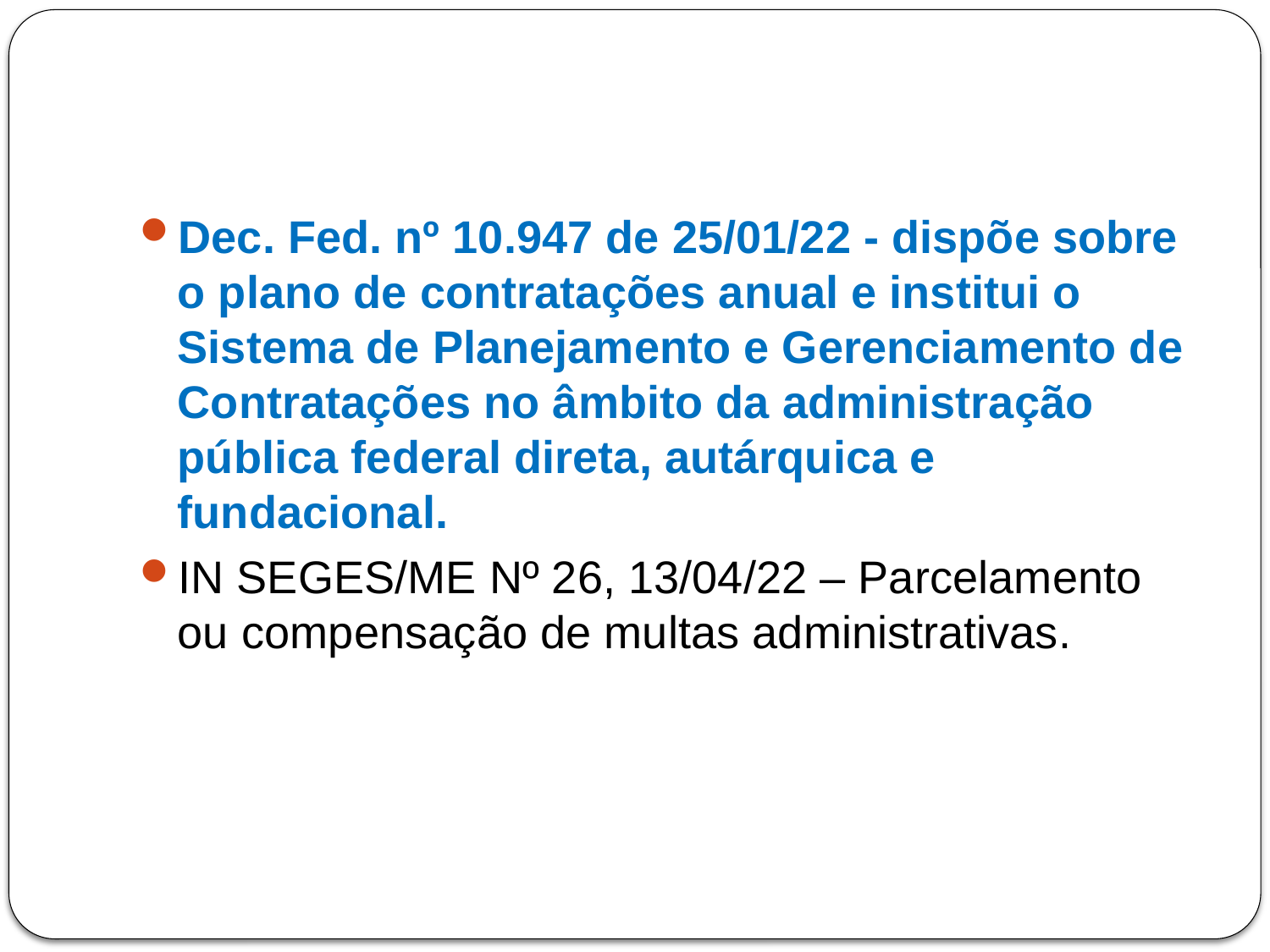

#
Dec. Fed. nº 10.947 de 25/01/22 - dispõe sobre o plano de contratações anual e institui o Sistema de Planejamento e Gerenciamento de Contratações no âmbito da administração pública federal direta, autárquica e fundacional.
IN SEGES/ME Nº 26, 13/04/22 – Parcelamento ou compensação de multas administrativas.